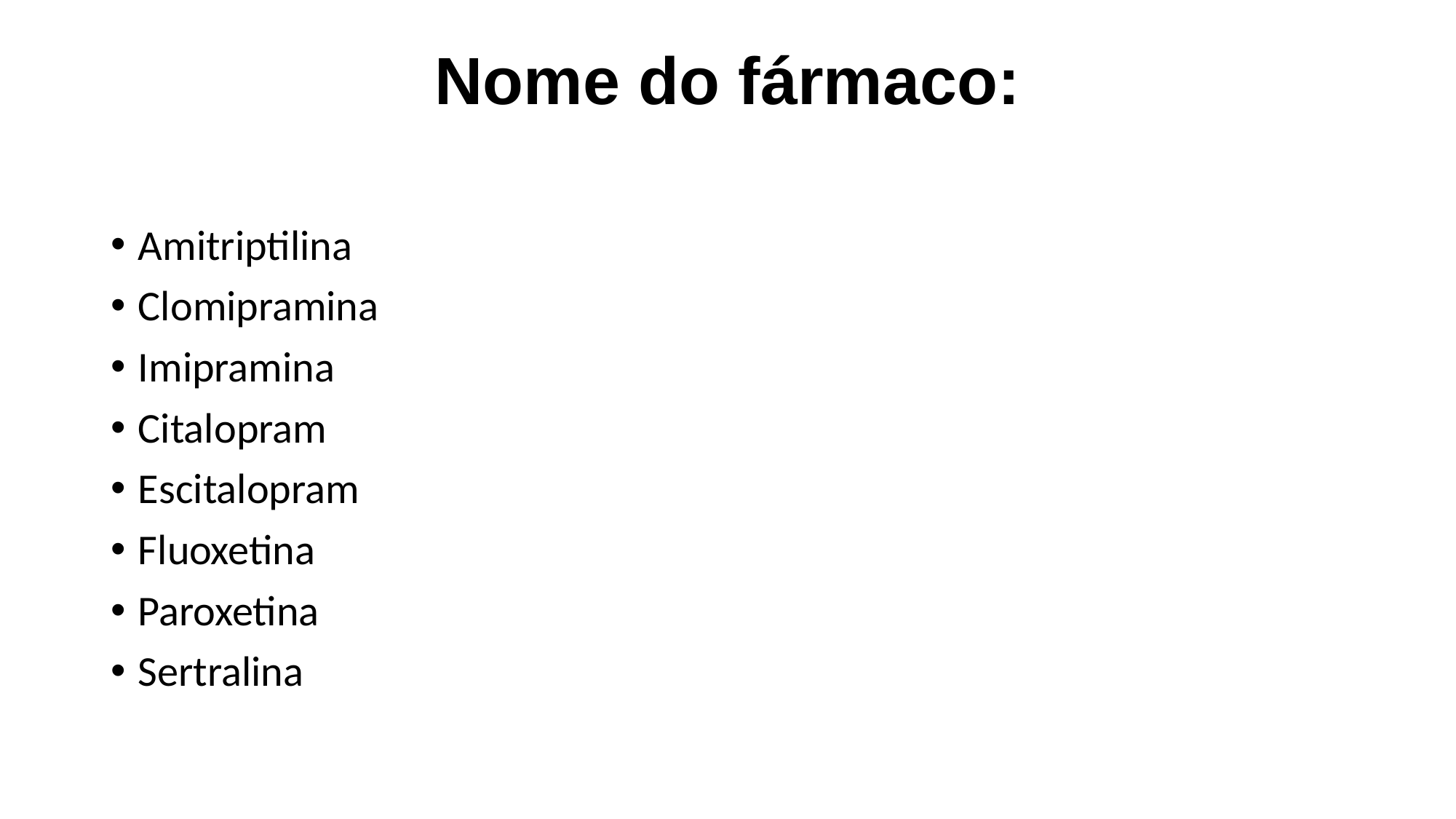

# Nome do fármaco:
Amitriptilina
Clomipramina
Imipramina
Citalopram
Escitalopram
Fluoxetina
Paroxetina
Sertralina